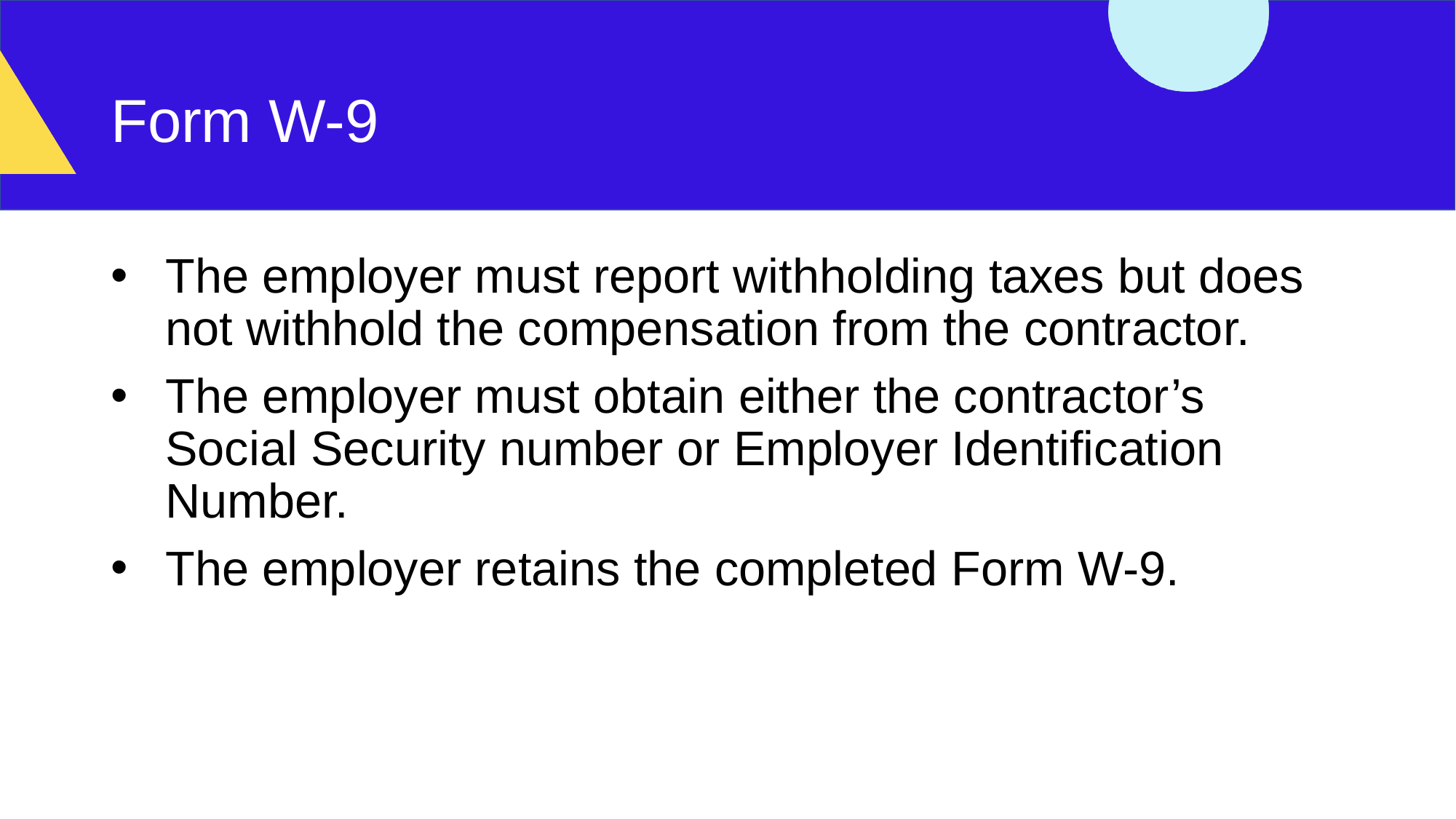

# Form W-9
The employer must report withholding taxes but does not withhold the compensation from the contractor.
The employer must obtain either the contractor’s Social Security number or Employer Identification Number.
The employer retains the completed Form W-9.